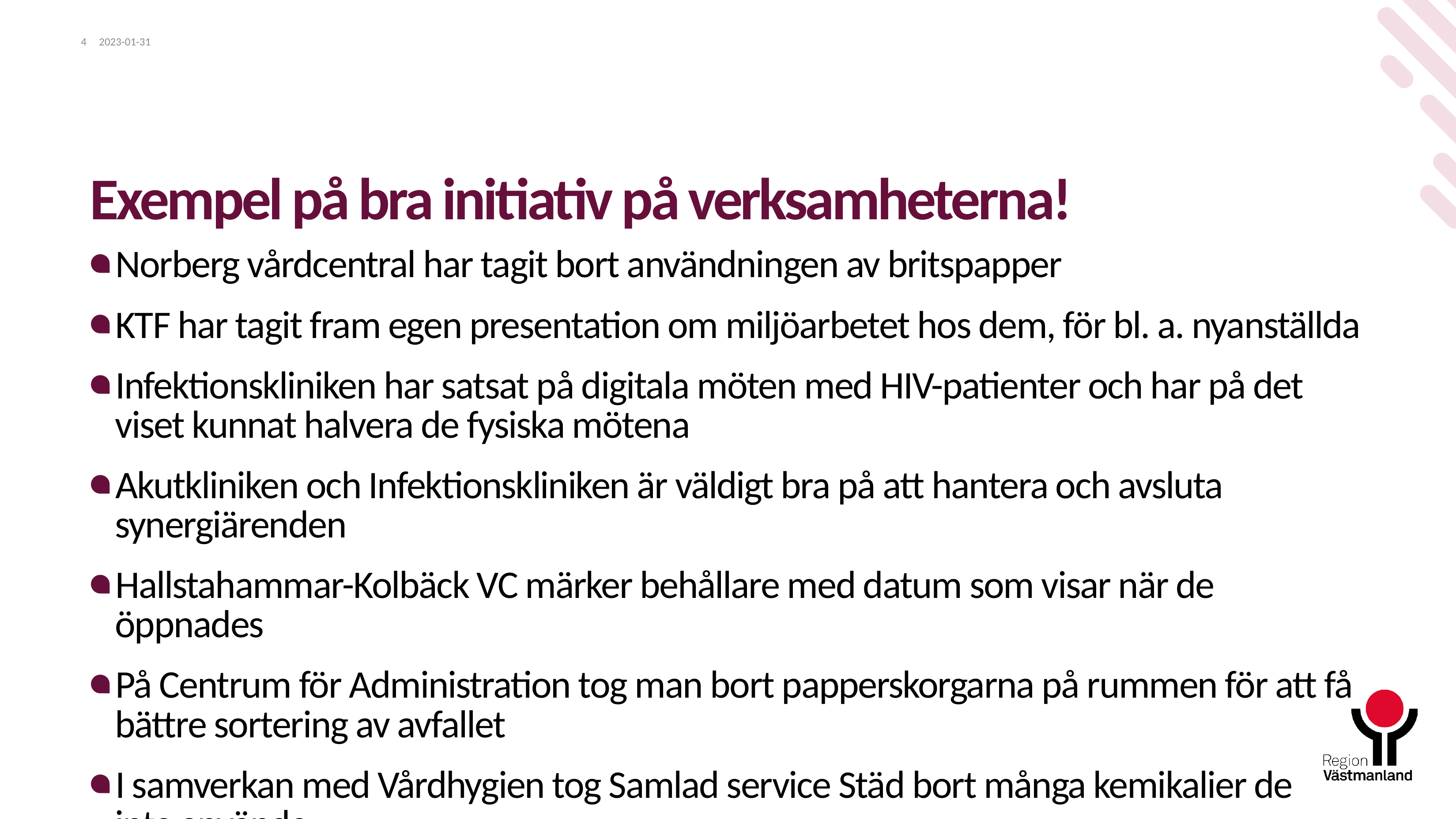

4
2023-01-31
# Exempel på bra initiativ på verksamheterna!
Norberg vårdcentral har tagit bort användningen av britspapper
KTF har tagit fram egen presentation om miljöarbetet hos dem, för bl. a. nyanställda
Infektionskliniken har satsat på digitala möten med HIV-patienter och har på det viset kunnat halvera de fysiska mötena
Akutkliniken och Infektionskliniken är väldigt bra på att hantera och avsluta synergiärenden
Hallstahammar-Kolbäck VC märker behållare med datum som visar när de öppnades
På Centrum för Administration tog man bort papperskorgarna på rummen för att få bättre sortering av avfallet
I samverkan med Vårdhygien tog Samlad service Städ bort många kemikalier de
inte använde